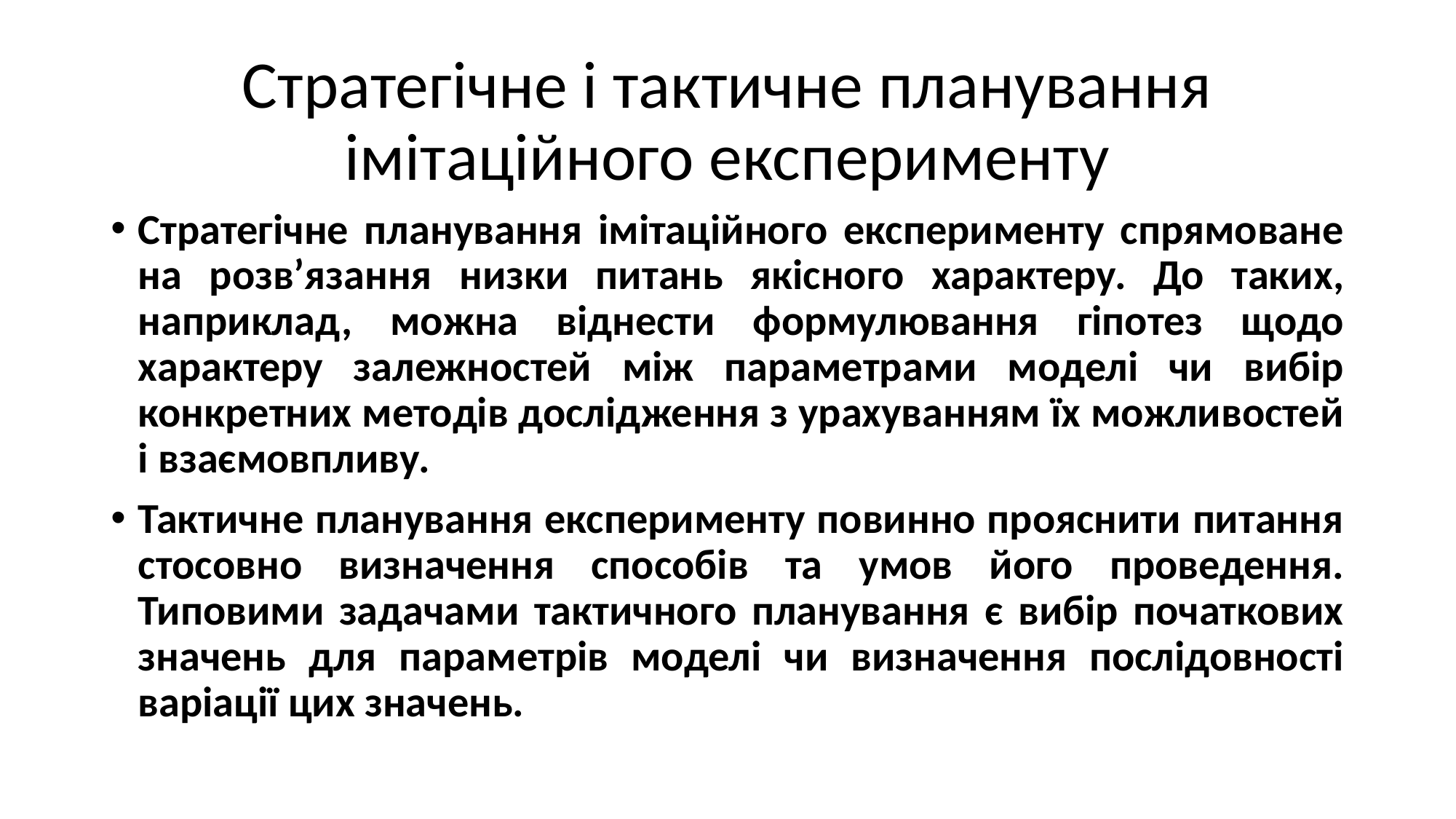

# Стратегічне і тактичне планування імітаційного експерименту
Стратегічне планування імітаційного експерименту спрямоване на розв’язання низки питань якісного характеру. До таких, наприклад, можна віднести формулювання гіпотез щодо характеру залежностей між параметрами моделі чи вибір конкретних методів дослідження з урахуванням їх можливостей і взаємовпливу.
Тактичне планування експерименту повинно прояснити питання стосовно визначення способів та умов його проведення. Типовими задачами тактичного планування є вибір початкових значень для параметрів моделі чи визначення послідовності варіації цих значень.